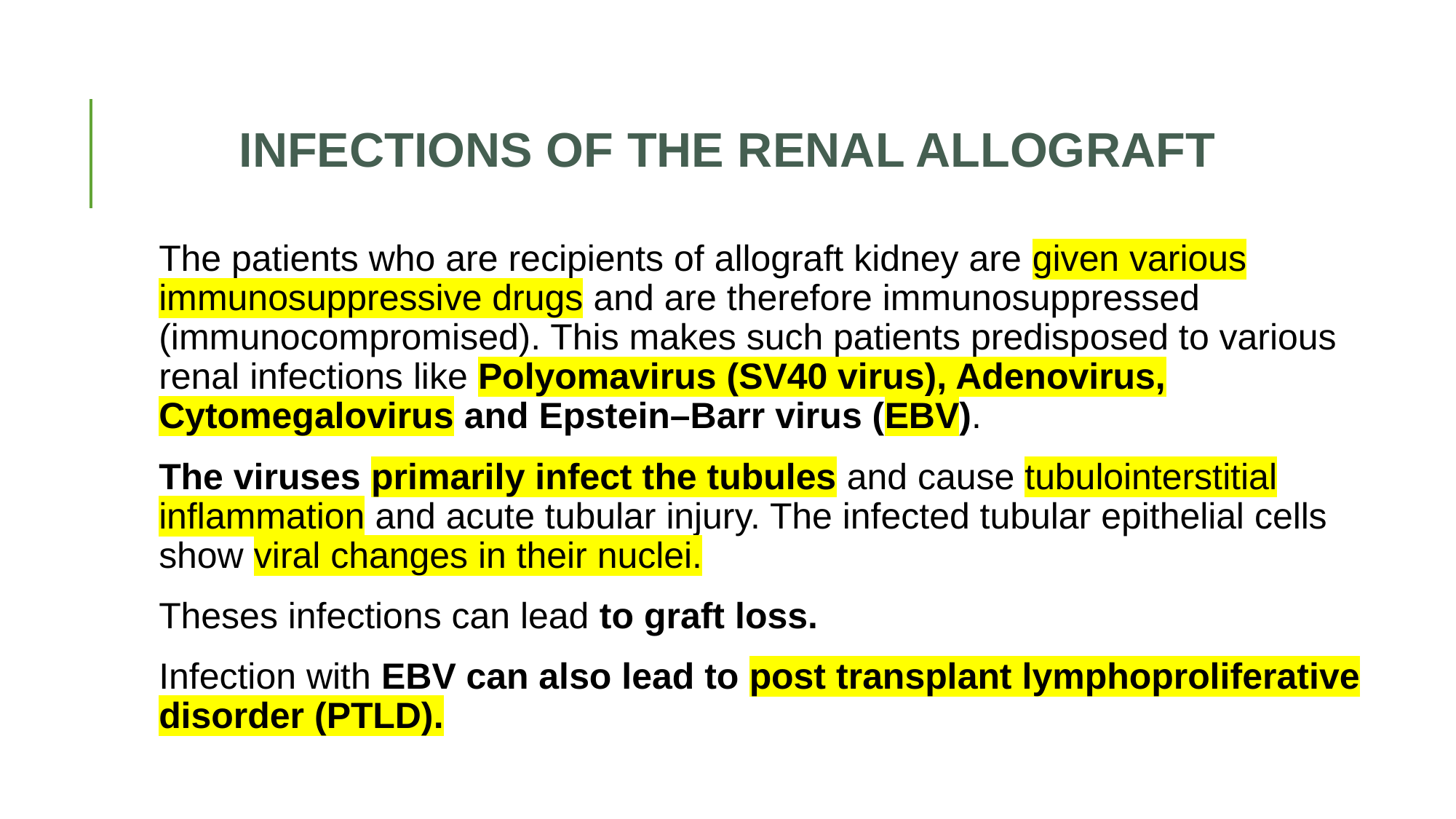

# INFECTIONS OF THE RENAL ALLOGRAFT
The patients who are recipients of allograft kidney are given various immunosuppressive drugs and are therefore immunosuppressed (immunocompromised). This makes such patients predisposed to various renal infections like Polyomavirus (SV40 virus), Adenovirus, Cytomegalovirus and Epstein–Barr virus (EBV).
The viruses primarily infect the tubules and cause tubulointerstitial inflammation and acute tubular injury. The infected tubular epithelial cells show viral changes in their nuclei.
Theses infections can lead to graft loss.
Infection with EBV can also lead to post transplant lymphoproliferative disorder (PTLD).